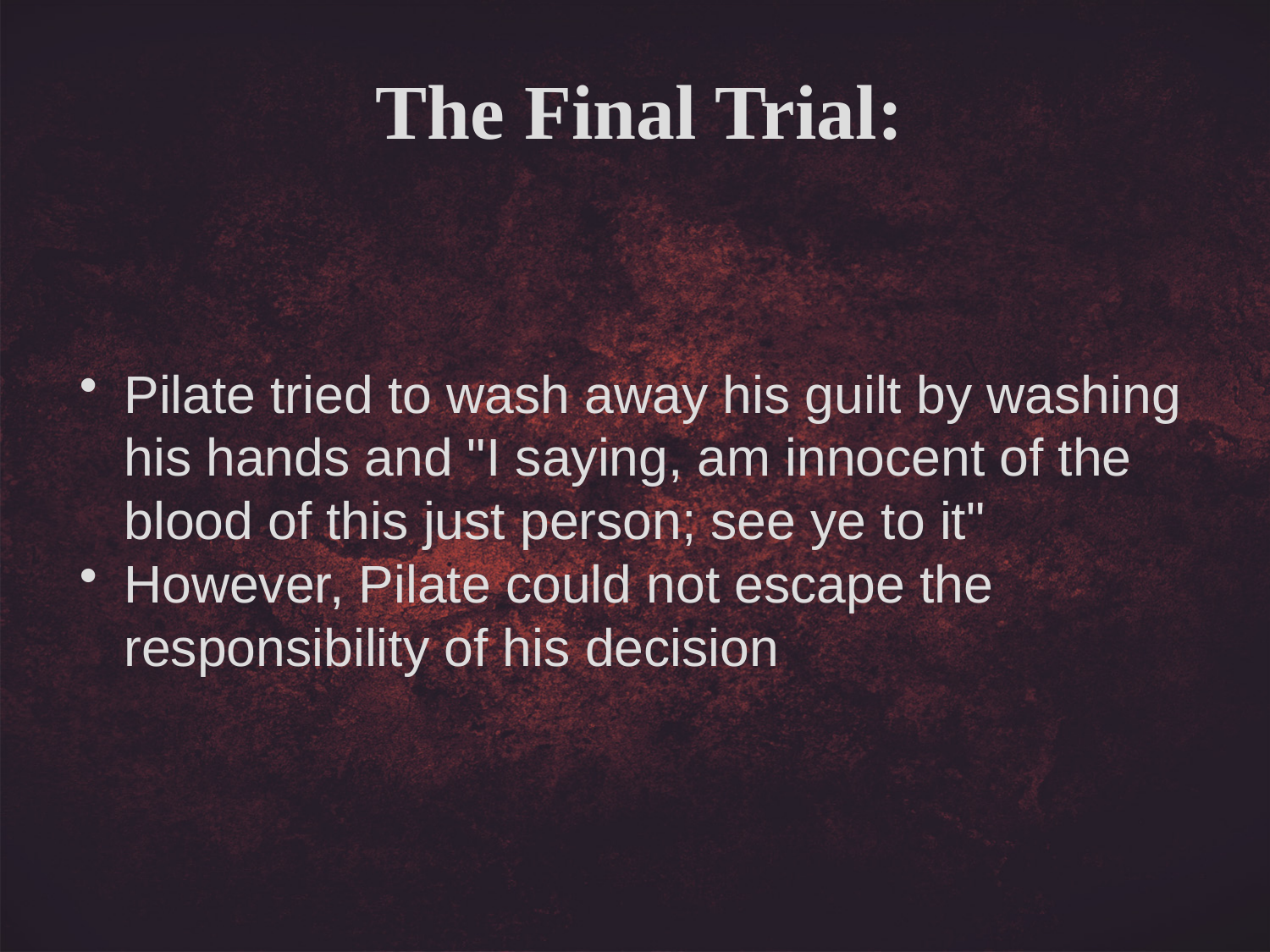

The Final Trial:
Pilate tried to wash away his guilt by washing his hands and "I saying, am innocent of the blood of this just person; see ye to it"
However, Pilate could not escape the responsibility of his decision